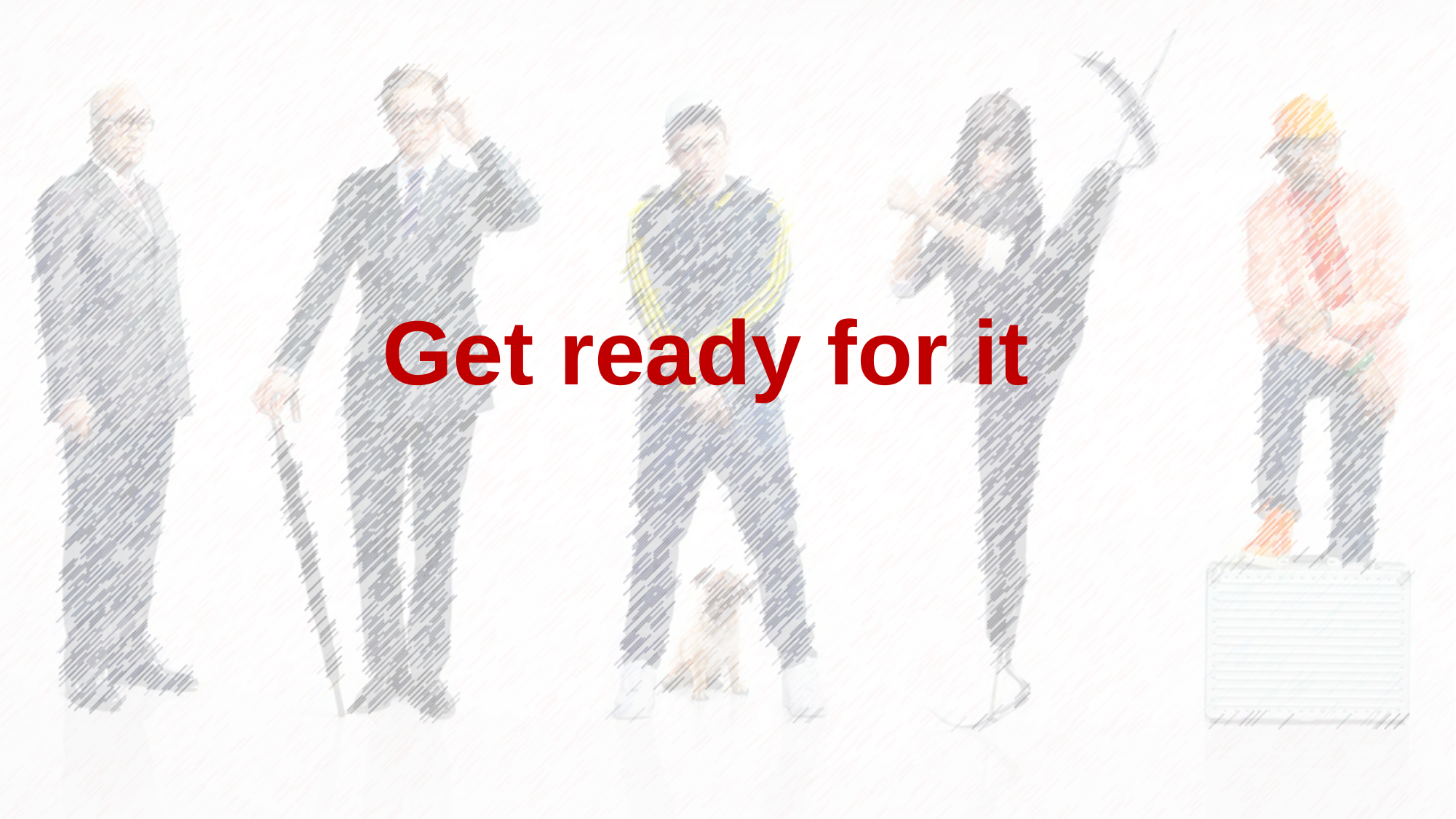

Get ready for it
Get ready for it
Get ready for it
Get ready for it